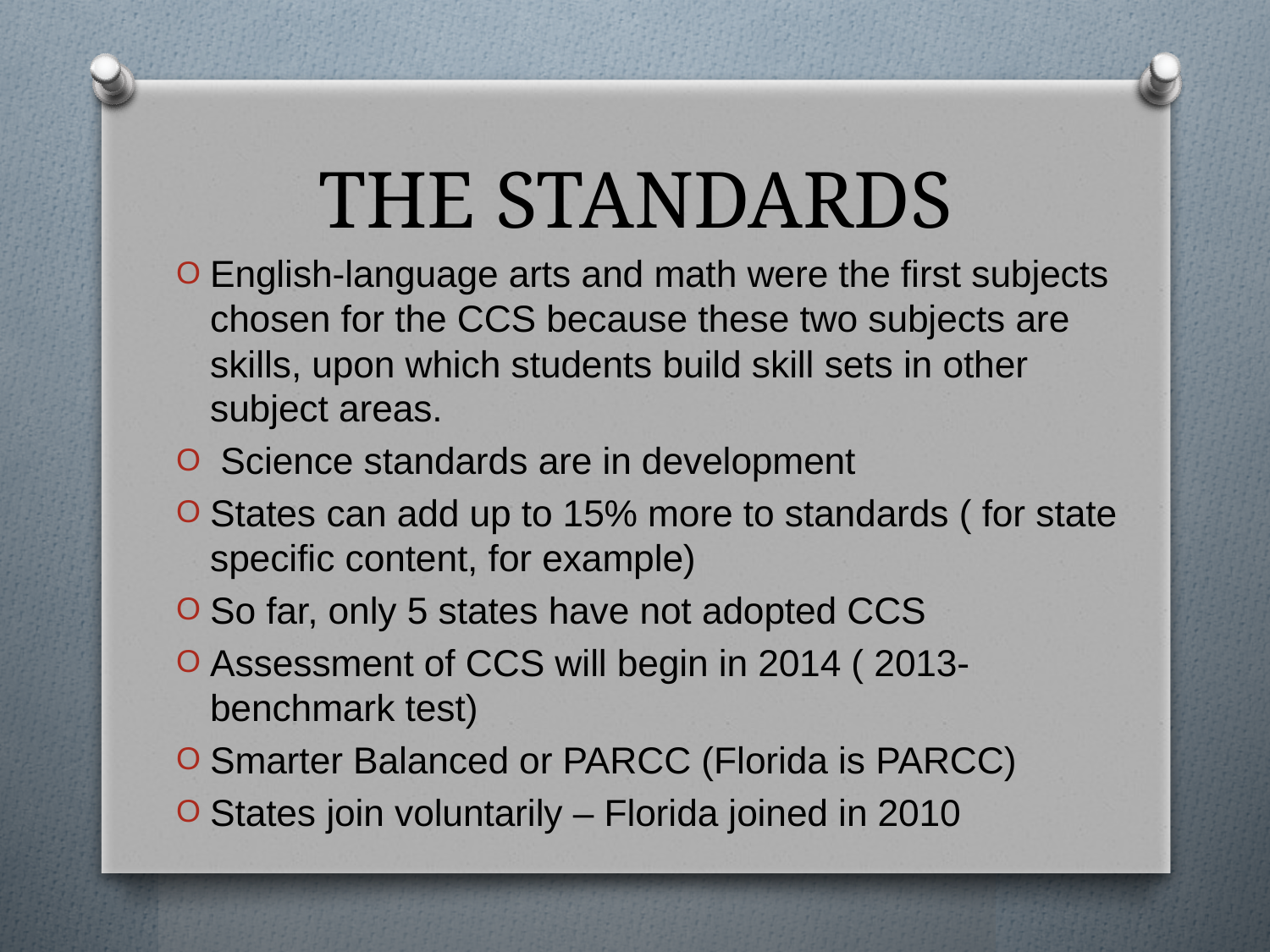

# THE STANDARDS
English-language arts and math were the first subjects chosen for the CCS because these two subjects are skills, upon which students build skill sets in other subject areas.
 Science standards are in development
States can add up to 15% more to standards ( for state specific content, for example)
So far, only 5 states have not adopted CCS
Assessment of CCS will begin in 2014 ( 2013- benchmark test)
Smarter Balanced or PARCC (Florida is PARCC)
States join voluntarily – Florida joined in 2010